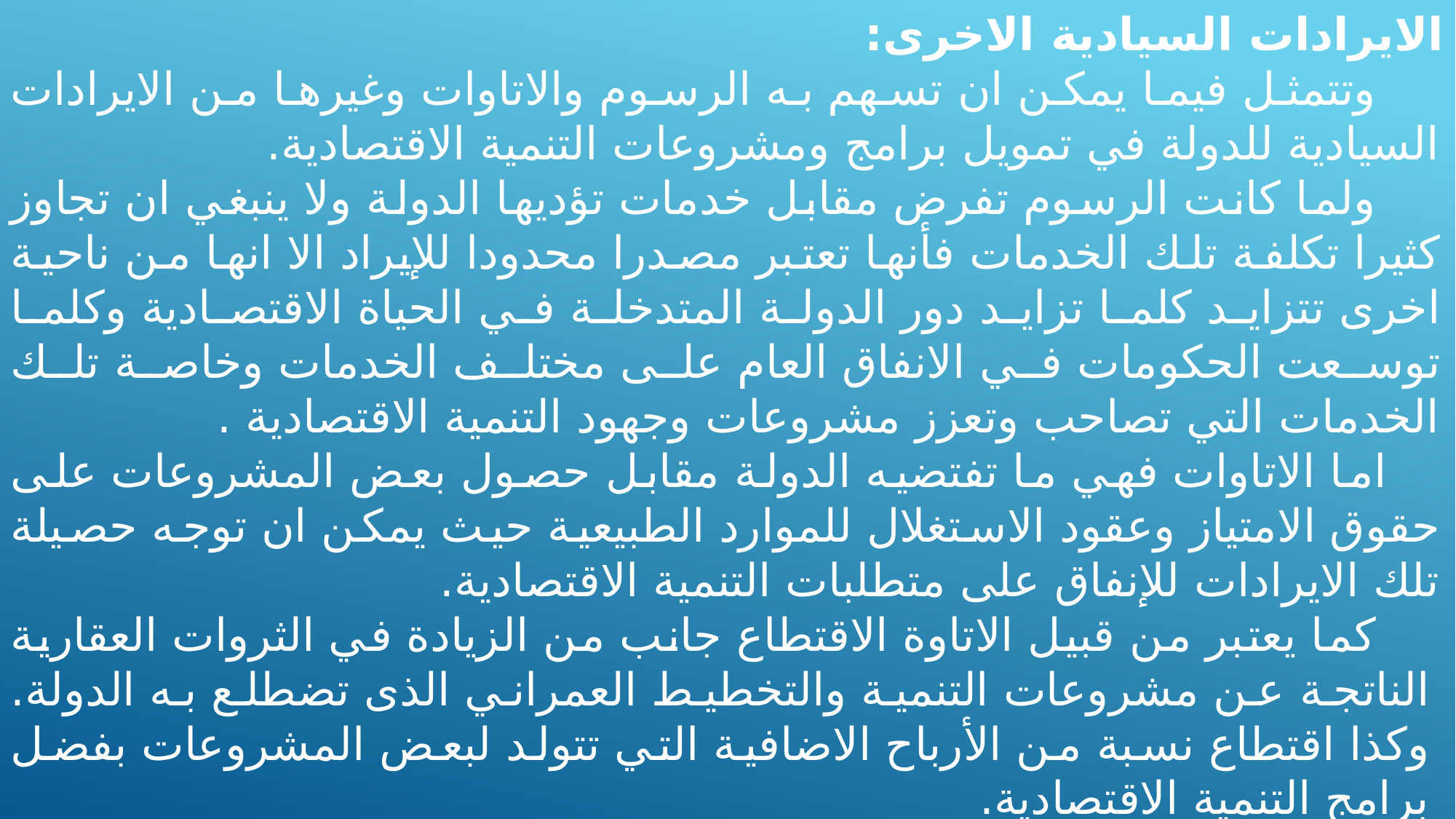

الايرادات السيادية الاخرى:
وتتمثل فيما يمكن ان تسهم به الرسوم والاتاوات وغيرها من الايرادات السيادية للدولة في تمويل برامج ومشروعات التنمية الاقتصادية.
ولما كانت الرسوم تفرض مقابل خدمات تؤديها الدولة ولا ينبغي ان تجاوز كثيرا تكلفة تلك الخدمات فأنها تعتبر مصدرا محدودا للإيراد الا انها من ناحية اخرى تتزايد كلما تزايد دور الدولة المتدخلة في الحياة الاقتصادية وكلما توسعت الحكومات في الانفاق العام على مختلف الخدمات وخاصة تلك الخدمات التي تصاحب وتعزز مشروعات وجهود التنمية الاقتصادية .
اما الاتاوات فهي ما تفتضيه الدولة مقابل حصول بعض المشروعات على حقوق الامتياز وعقود الاستغلال للموارد الطبيعية حيث يمكن ان توجه حصيلة تلك الايرادات للإنفاق على متطلبات التنمية الاقتصادية.
كما يعتبر من قبيل الاتاوة الاقتطاع جانب من الزيادة في الثروات العقارية الناتجة عن مشروعات التنمية والتخطيط العمراني الذى تضطلع به الدولة. وكذا اقتطاع نسبة من الأرباح الاضافية التي تتولد لبعض المشروعات بفضل برامج التنمية الاقتصادية.